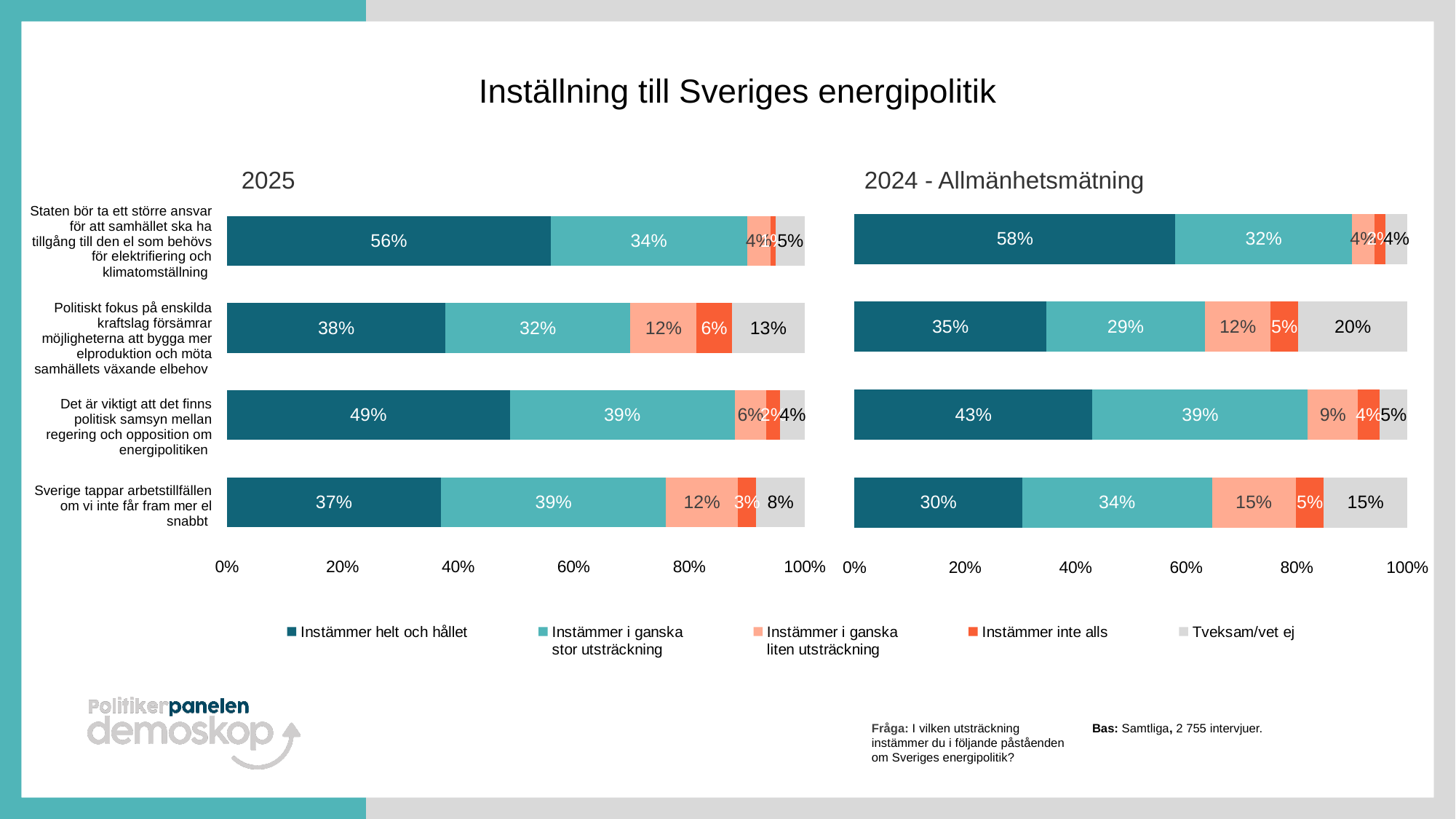

Inställning till Sveriges energipolitik

### Chart

| Category | Instämmer helt och hållet | Instämmer i ganska
stor utsträckning | Instämmer i ganska
liten utsträckning | Instämmer inte alls | Tveksam/vet ej |
|---|---|---|---|---|---|
| Staten bör ta ett större ansvar för att samhället ska ha tillgång till den el som behövs för elektrifiering och klimatomställning | 0.58 | 0.32 | 0.04 | 0.02 | 0.04 |
| Politiskt fokus på enskilda kraftslag försämrar möjligheterna att bygga mer elproduktion och möta samhällets växande elbehov | 0.35 | 0.29 | 0.12 | 0.05 | 0.2 |
| Det är viktigt att det finns politisk samsyn mellan regering och opposition om energipolitiken | 0.43 | 0.39 | 0.09 | 0.04 | 0.05 |
| Sverige tappar arbetstillfällen om vi inte får fram mer el snabbt | 0.3 | 0.34 | 0.15 | 0.05 | 0.15 |
2025
2024 - Allmänhetsmätning

### Chart

| Category | Instämmer helt och hållet | Instämmer i ganska
stor utsträckning | Instämmer i ganska
liten utsträckning | Instämmer inte alls | Tveksam/vet ej |
|---|---|---|---|---|---|
| Staten bör ta ett större ansvar för att samhället ska ha tillgång till den el som behövs för elektrifiering och klimatomställning | 0.56 | 0.34 | 0.04 | 0.01 | 0.05 |
| Politiskt fokus på enskilda kraftslag försämrar möjligheterna att bygga mer elproduktion och möta samhällets växande elbehov | 0.3782214156079855 | 0.3194192377495463 | 0.11506352087114338 | 0.06061705989110708 | 0.1266787658802178 |
| Det är viktigt att det finns politisk samsyn mellan regering och opposition om energipolitiken | 0.4892921960072595 | 0.38911070780399276 | 0.055172413793103454 | 0.023956442831215972 | 0.042468239564428314 |
| Sverige tappar arbetstillfällen om vi inte får fram mer el snabbt | 0.37023593466424676 | 0.38911070780399276 | 0.12486388384754993 | 0.031215970961887482 | 0.08457350272232304 |
| Staten bör ta ett större ansvar för att samhället ska ha tillgång till den el som behövs för elektrifiering och klimatomställning |
| --- |
| Politiskt fokus på enskilda kraftslag försämrar möjligheterna att bygga mer elproduktion och möta samhällets växande elbehov |
| Det är viktigt att det finns politisk samsyn mellan regering och opposition om energipolitiken |
| Sverige tappar arbetstillfällen om vi inte får fram mer el snabbt |
Fråga: I vilken utsträckning instämmer du i följande påståenden om Sveriges energipolitik?

Bas: Samtliga, 2 755 intervjuer.